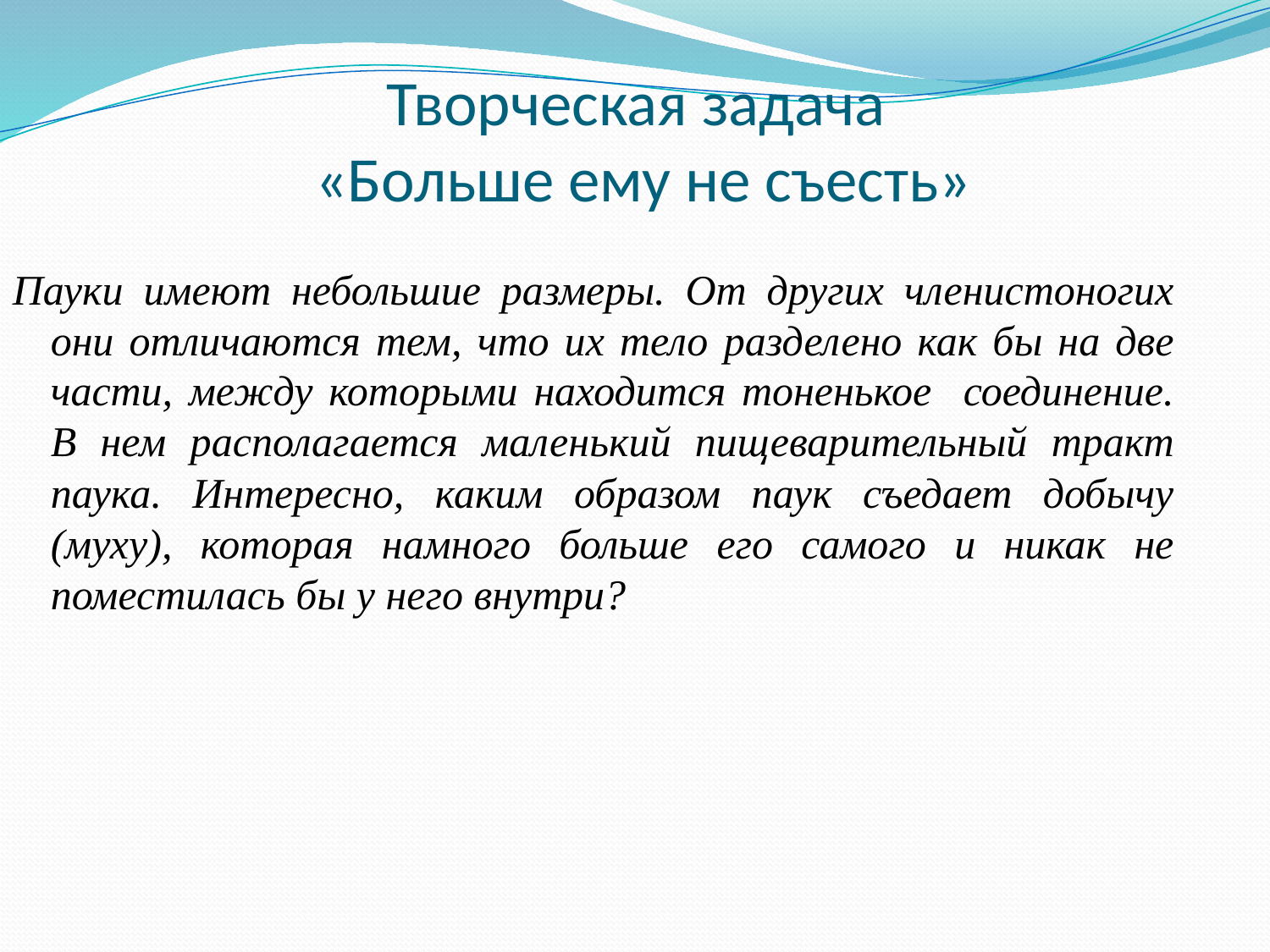

# Творческая задача «Больше ему не съесть»
Пауки имеют небольшие размеры. От других членистоногих они отличаются тем, что их тело разделено как бы на две части, между которыми находится тоненькое  соединение. В нем располагается маленький пищеварительный тракт паука. Интересно, каким образом паук съедает добычу (муху), которая намного больше его самого и никак не поместилась бы у него внутри?